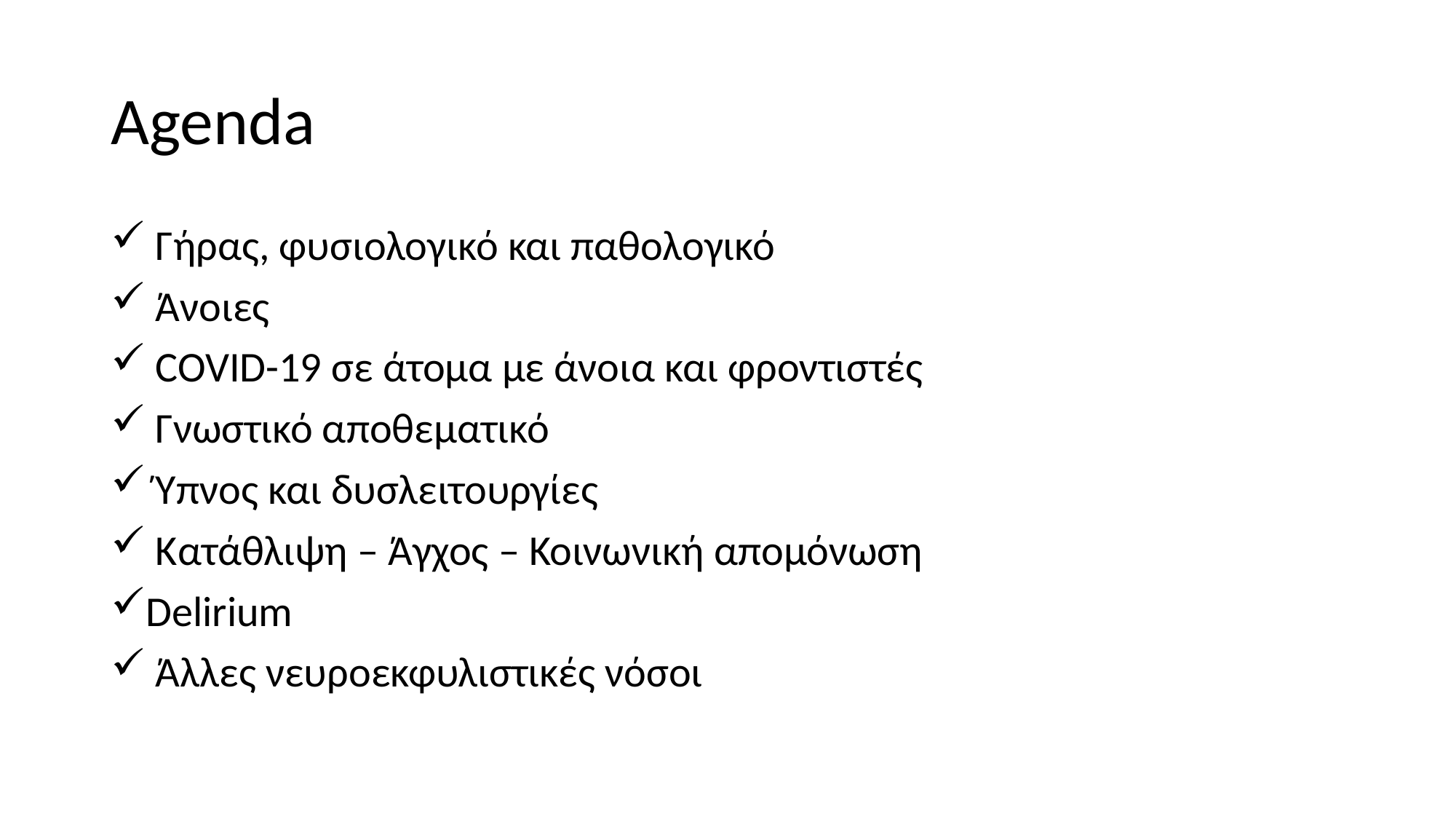

# Agenda
 Γήρας, φυσιολογικό και παθολογικό
 Άνοιες
 COVID-19 σε άτομα με άνοια και φροντιστές
 Γνωστικό αποθεματικό
 Ύπνος και δυσλειτουργίες
 Κατάθλιψη – Άγχος – Κοινωνική απομόνωση
Delirium
 Άλλες νευροεκφυλιστικές νόσοι